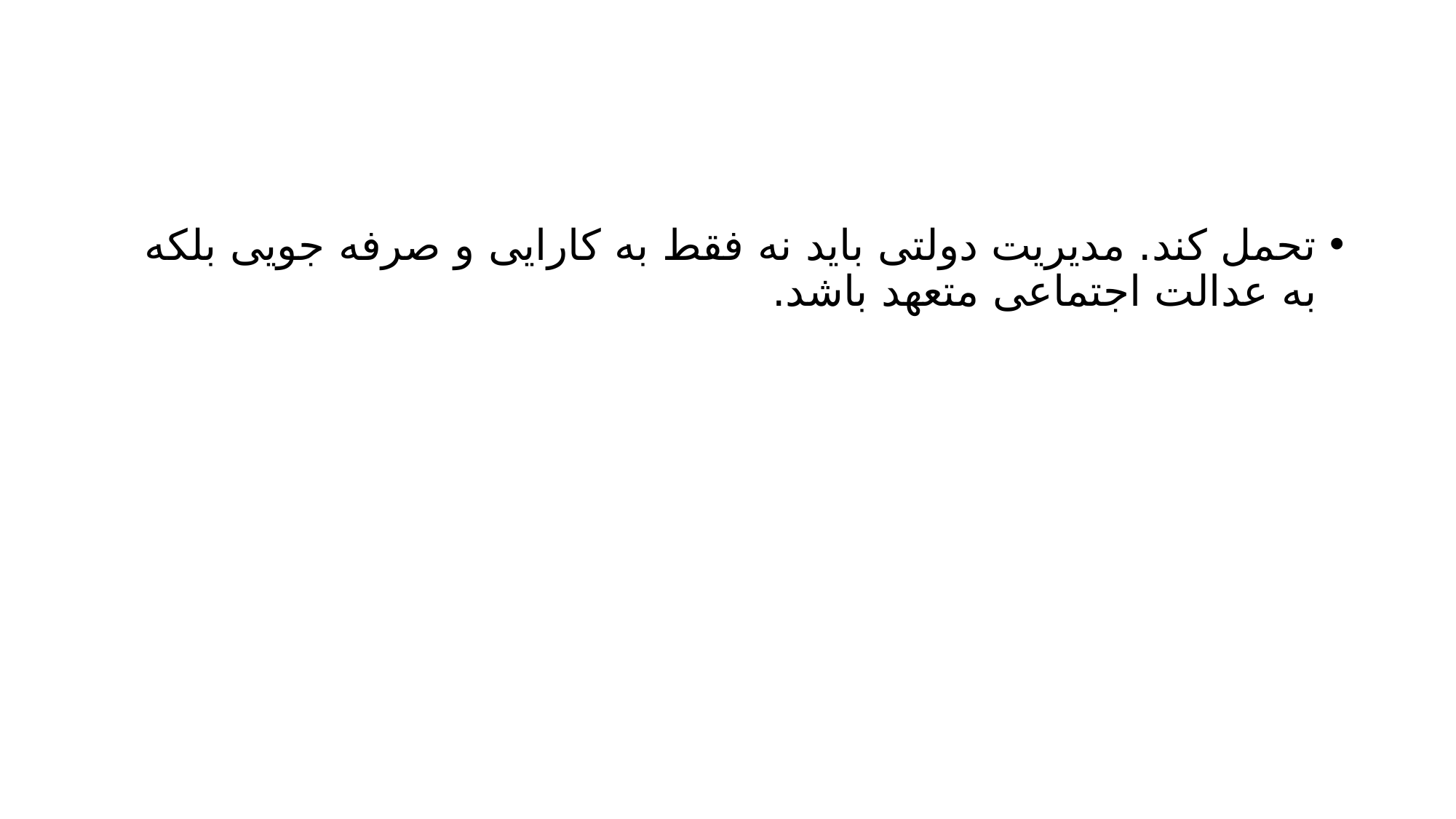

#
تحمل کند. مدیریت دولتی باید نه فقط به کارایی و صرفه جویی بلکه به عدالت اجتماعی متعهد باشد.